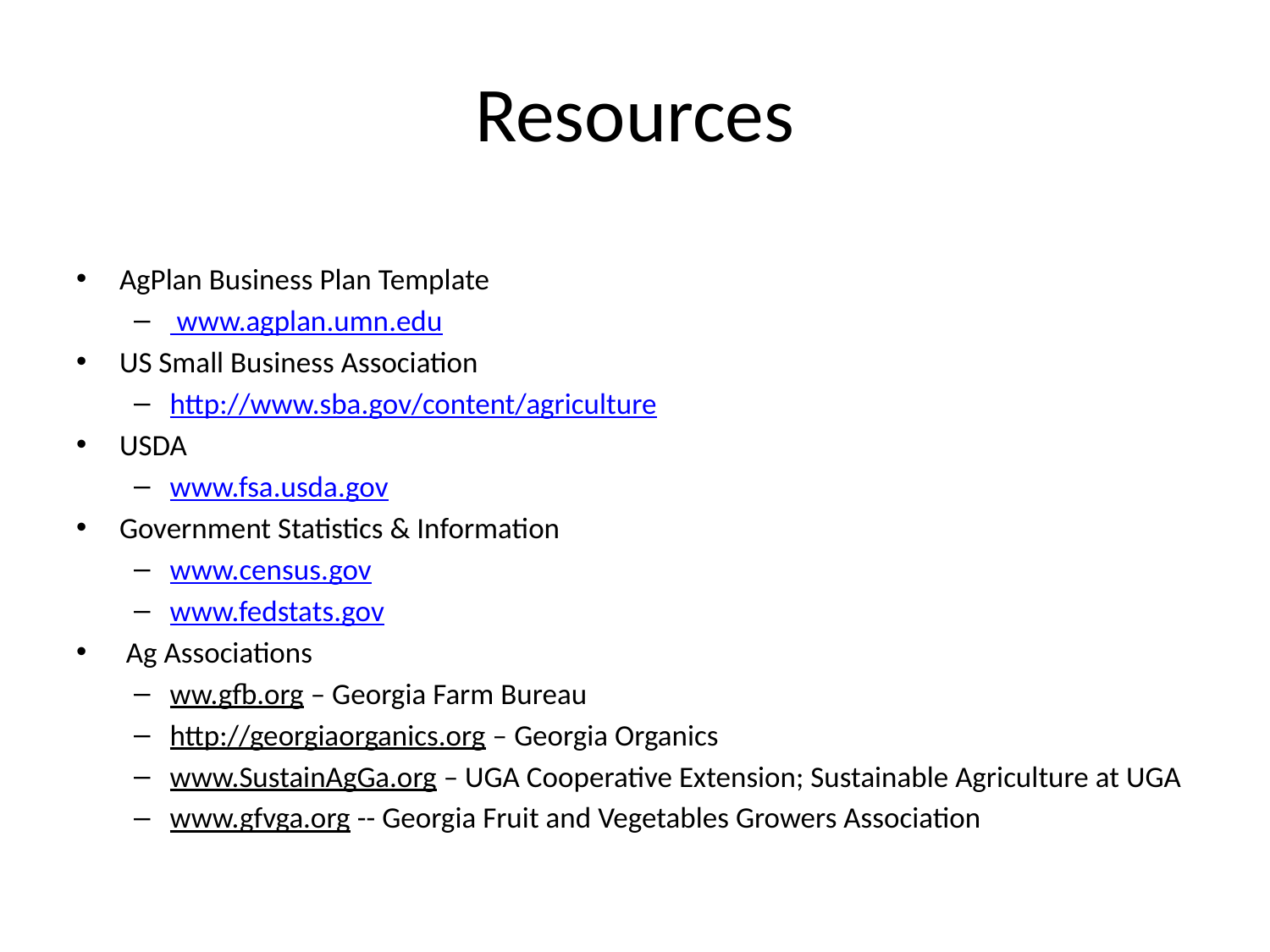

# Resources
AgPlan Business Plan Template
 www.agplan.umn.edu
US Small Business Association
http://www.sba.gov/content/agriculture
USDA
www.fsa.usda.gov
Government Statistics & Information
www.census.gov
www.fedstats.gov
 Ag Associations
ww.gfb.org – Georgia Farm Bureau
http://georgiaorganics.org – Georgia Organics
www.SustainAgGa.org – UGA Cooperative Extension; Sustainable Agriculture at UGA
www.gfvga.org -- Georgia Fruit and Vegetables Growers Association